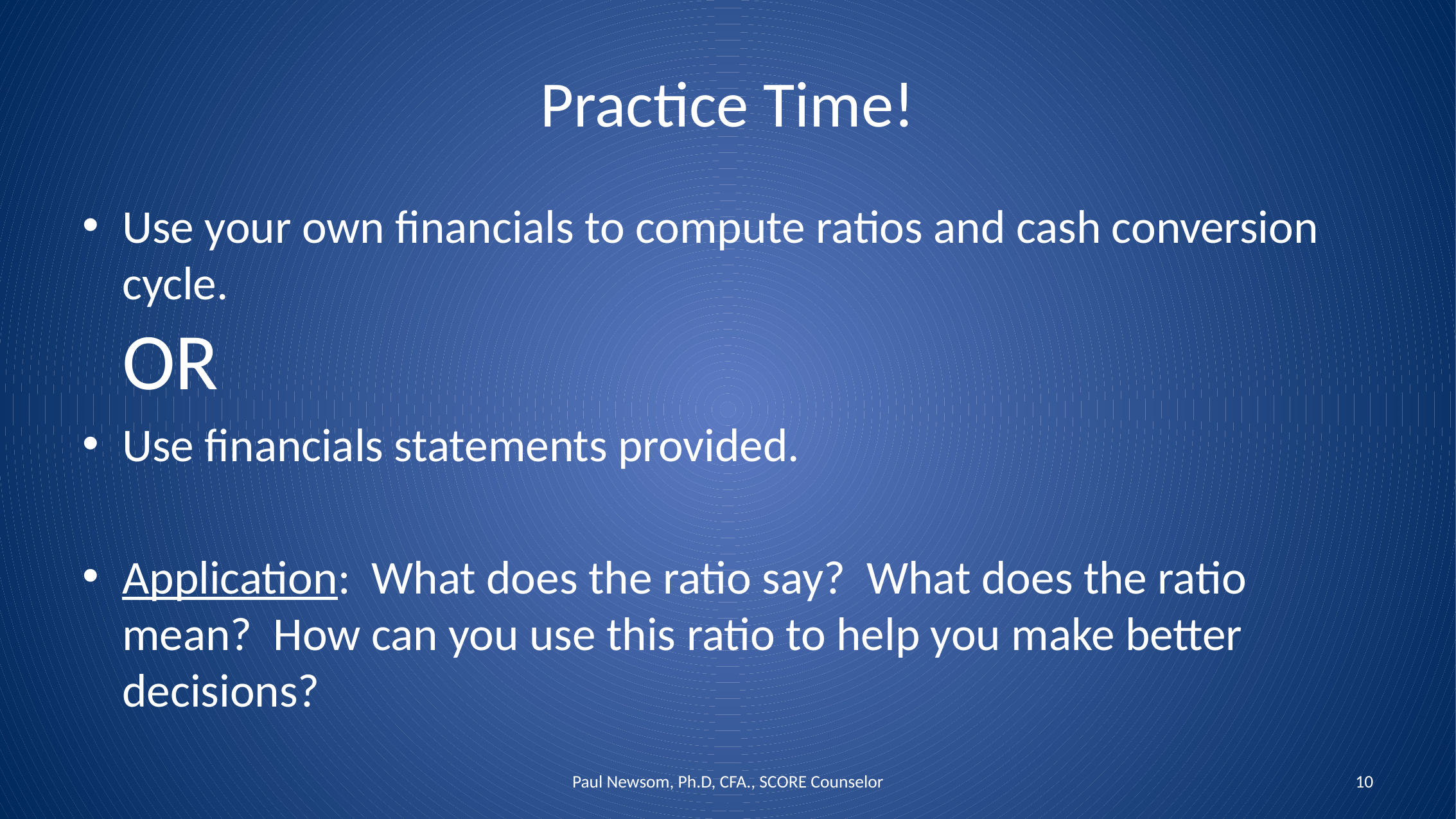

# Practice Time!
Use your own financials to compute ratios and cash conversion cycle.
OR
Use financials statements provided.

Application:  What does the ratio say?  What does the ratio mean?  How can you use this ratio to help you make better decisions?

Paul Newsom, Ph.D, CFA., SCORE Counselor
10